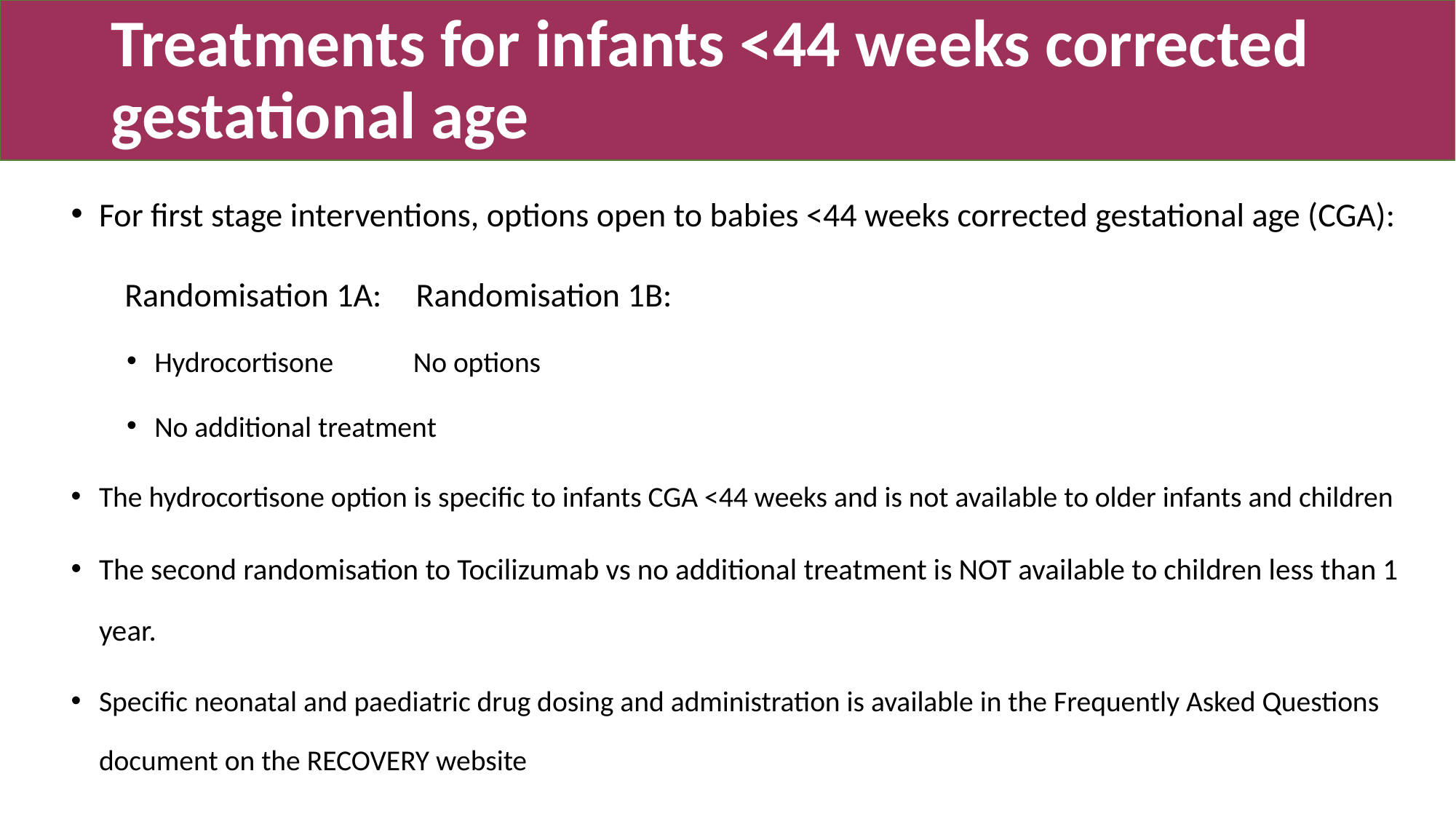

# Treatments for infants <44 weeks corrected gestational age
For first stage interventions, options open to babies <44 weeks corrected gestational age (CGA):
       Randomisation 1A: 				Randomisation 1B:
Hydrocortisone 				No options
No additional treatment
The hydrocortisone option is specific to infants CGA <44 weeks and is not available to older infants and children
The second randomisation to Tocilizumab vs no additional treatment is NOT available to children less than 1 year.
Specific neonatal and paediatric drug dosing and administration is available in the Frequently Asked Questions document on the RECOVERY website